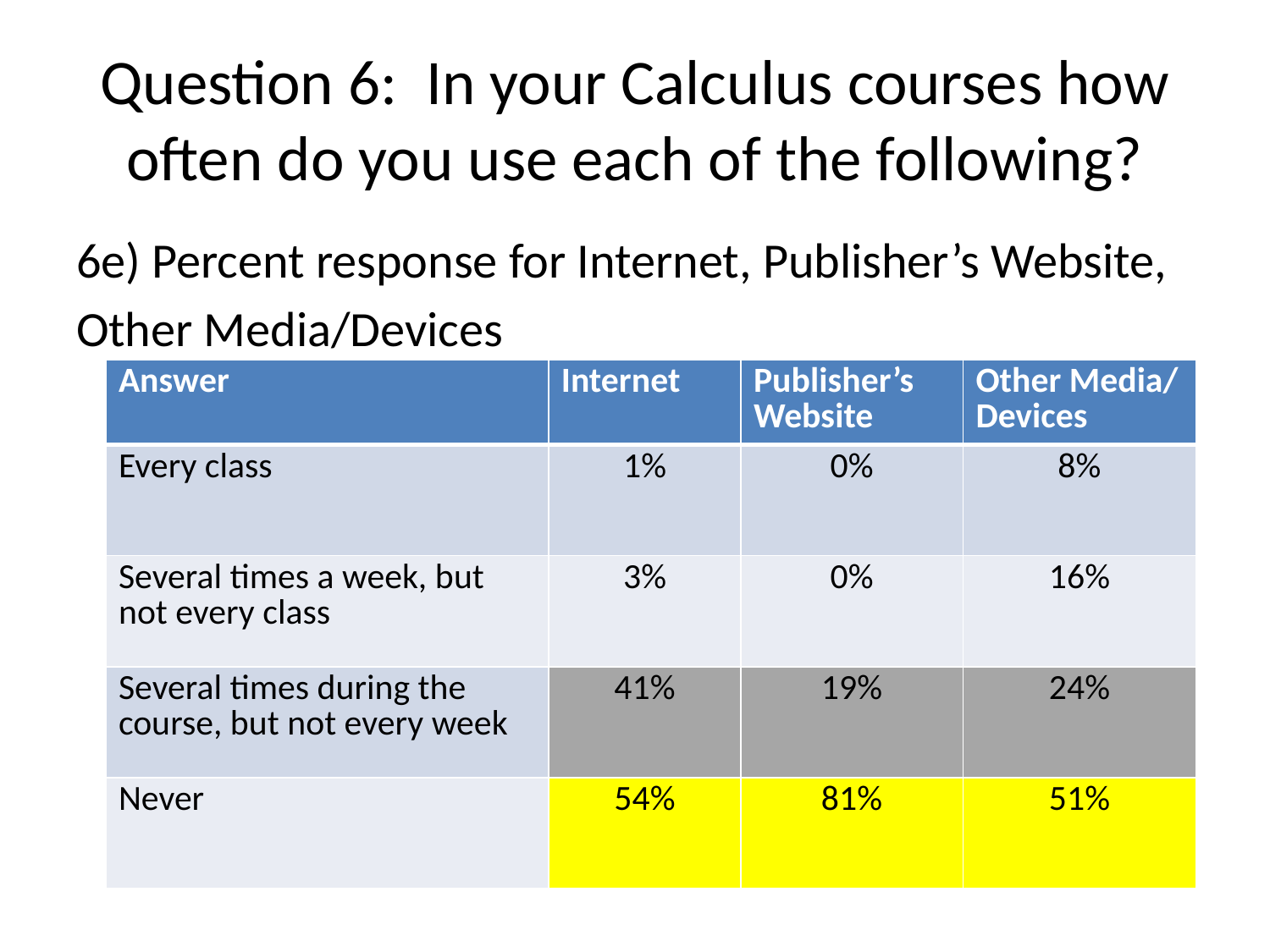

# Question 6:  In your Calculus courses how often do you use each of the following?
6e) Percent response for Internet, Publisher’s Website,
Other Media/Devices
| Answer | Internet | Publisher’s Website | Other Media/ Devices |
| --- | --- | --- | --- |
| Every class | 1% | 0% | 8% |
| Several times a week, but not every class | 3% | 0% | 16% |
| Several times during the course, but not every week | 41% | 19% | 24% |
| Never | 54% | 81% | 51% |